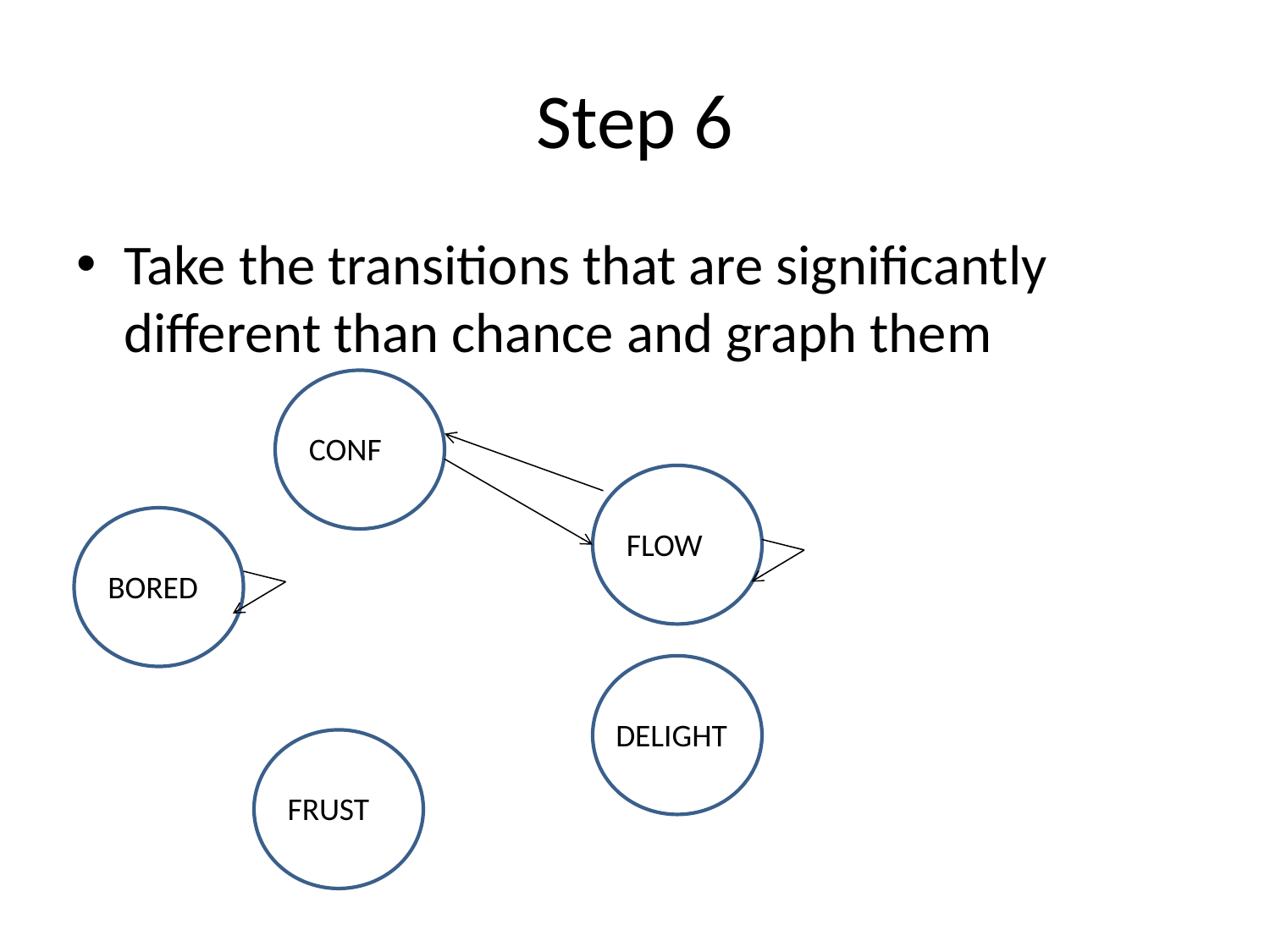

# Step 6
Take the transitions that are significantly different than chance and graph them

CONF

FLOW

BORED

DELIGHT

FRUST